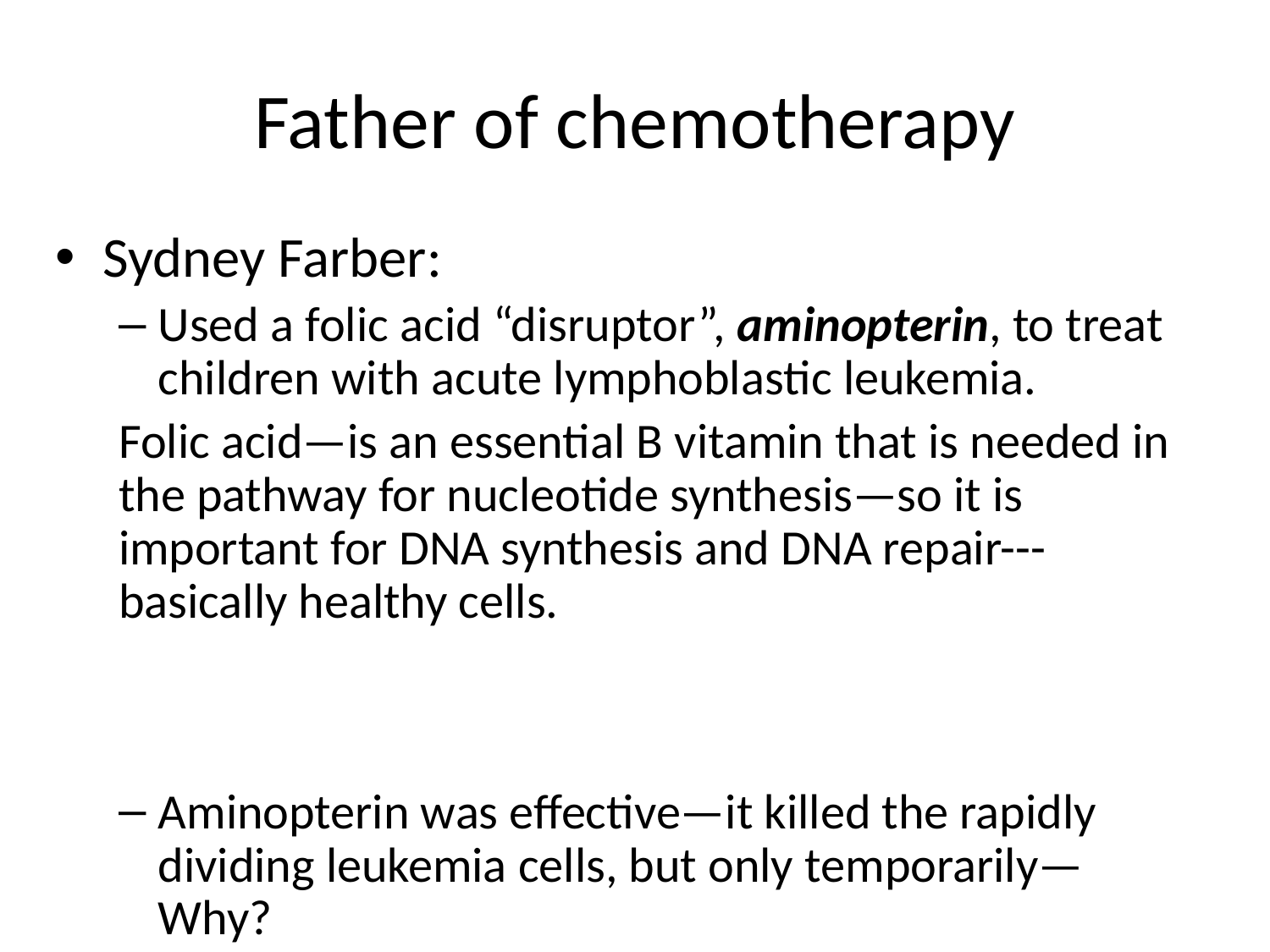

# Father of chemotherapy
Sydney Farber:
Used a folic acid “disruptor”, aminopterin, to treat children with acute lymphoblastic leukemia.
Folic acid—is an essential B vitamin that is needed in the pathway for nucleotide synthesis—so it is important for DNA synthesis and DNA repair---basically healthy cells.

Aminopterin was effective—it killed the rapidly dividing leukemia cells, but only temporarily—Why?